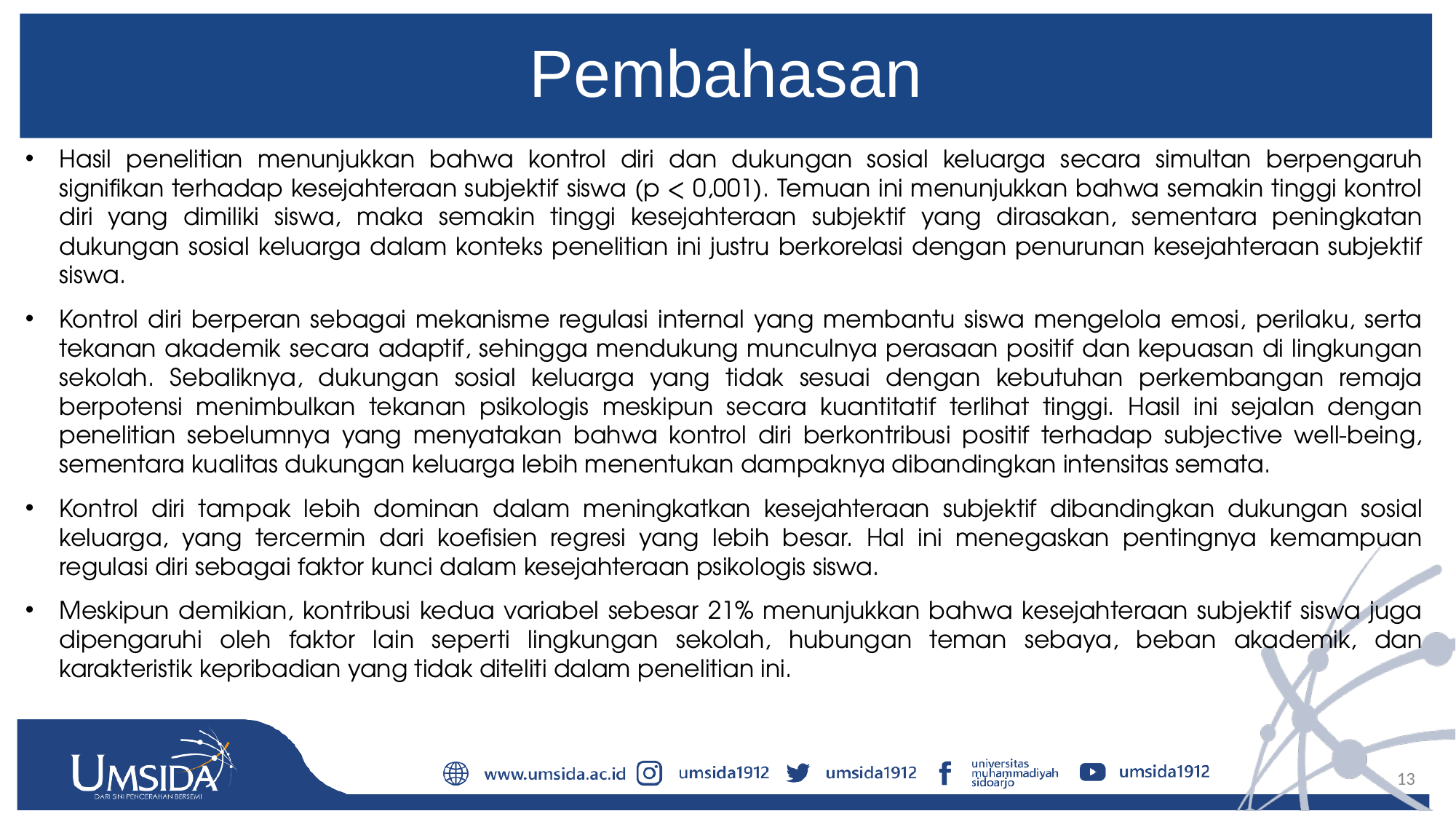

# Pembahasan
Hasil penelitian menunjukkan bahwa kontrol diri dan dukungan sosial keluarga secara simultan berpengaruh signifikan terhadap kesejahteraan subjektif siswa (p < 0,001). Temuan ini menunjukkan bahwa semakin tinggi kontrol diri yang dimiliki siswa, maka semakin tinggi kesejahteraan subjektif yang dirasakan, sementara peningkatan dukungan sosial keluarga dalam konteks penelitian ini justru berkorelasi dengan penurunan kesejahteraan subjektif siswa.
Kontrol diri berperan sebagai mekanisme regulasi internal yang membantu siswa mengelola emosi, perilaku, serta tekanan akademik secara adaptif, sehingga mendukung munculnya perasaan positif dan kepuasan di lingkungan sekolah. Sebaliknya, dukungan sosial keluarga yang tidak sesuai dengan kebutuhan perkembangan remaja berpotensi menimbulkan tekanan psikologis meskipun secara kuantitatif terlihat tinggi. Hasil ini sejalan dengan penelitian sebelumnya yang menyatakan bahwa kontrol diri berkontribusi positif terhadap subjective well-being, sementara kualitas dukungan keluarga lebih menentukan dampaknya dibandingkan intensitas semata.
Kontrol diri tampak lebih dominan dalam meningkatkan kesejahteraan subjektif dibandingkan dukungan sosial keluarga, yang tercermin dari koefisien regresi yang lebih besar. Hal ini menegaskan pentingnya kemampuan regulasi diri sebagai faktor kunci dalam kesejahteraan psikologis siswa.
Meskipun demikian, kontribusi kedua variabel sebesar 21% menunjukkan bahwa kesejahteraan subjektif siswa juga dipengaruhi oleh faktor lain seperti lingkungan sekolah, hubungan teman sebaya, beban akademik, dan karakteristik kepribadian yang tidak diteliti dalam penelitian ini.